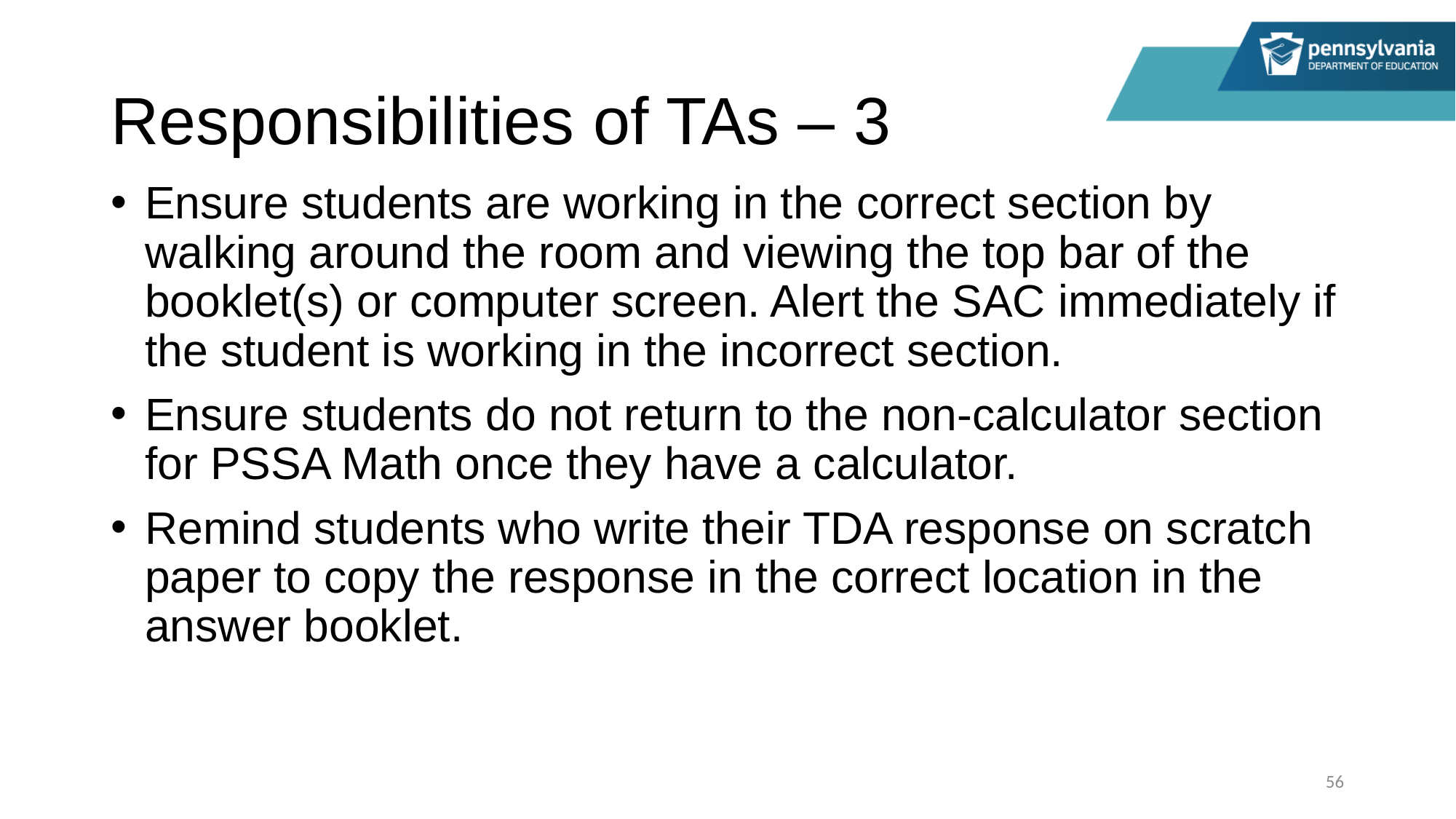

# Responsibilities of TAs – 3
Ensure students are working in the correct section by walking around the room and viewing the top bar of the booklet(s) or computer screen. Alert the SAC immediately if the student is working in the incorrect section.
Ensure students do not return to the non-calculator section for PSSA Math once they have a calculator.
Remind students who write their TDA response on scratch paper to copy the response in the correct location in the answer booklet.

56